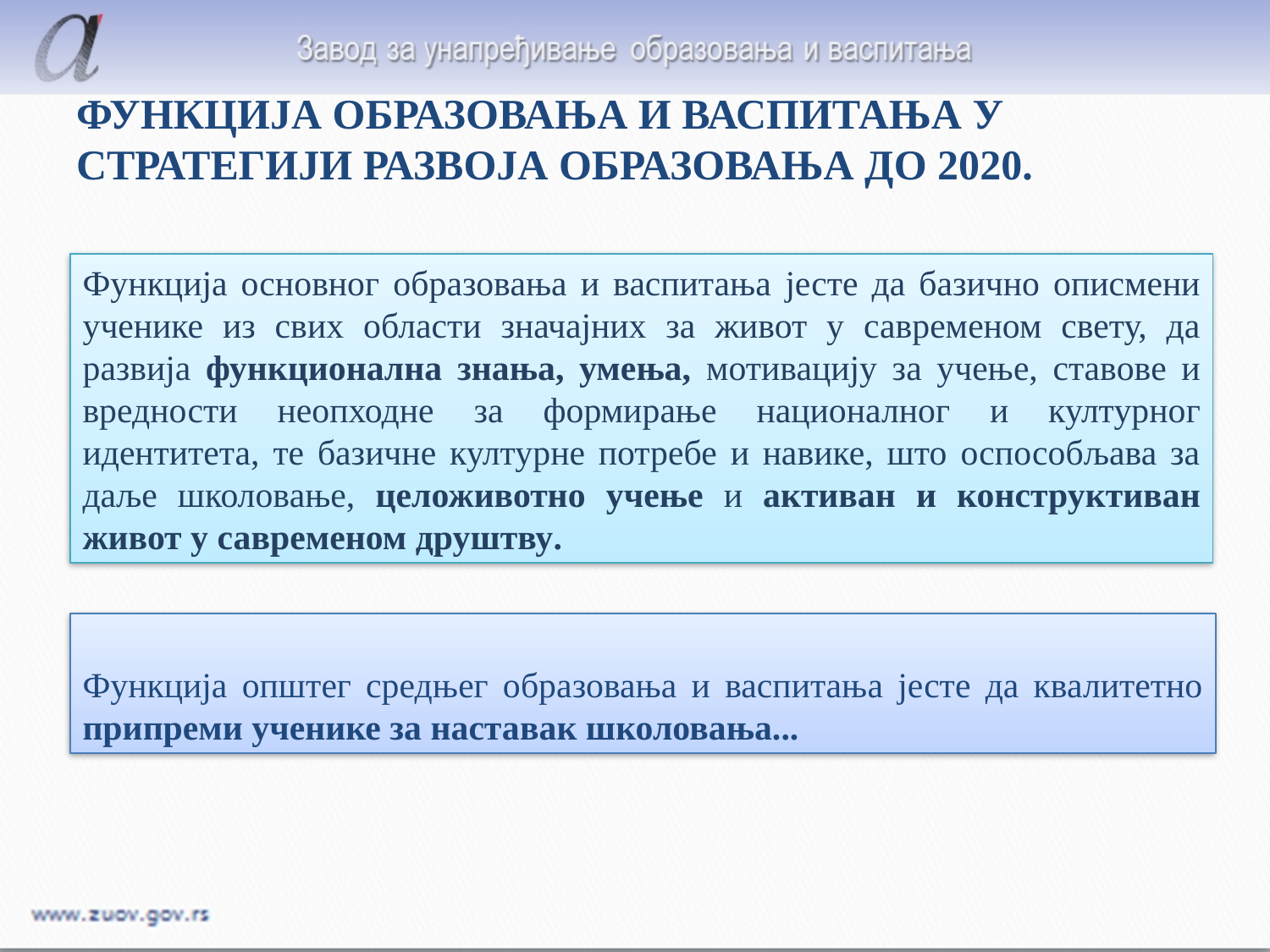

# ФУНКЦИЈА ОБРАЗОВАЊА И ВАСПИТАЊА У СТРАТЕГИЈИ РАЗВОЈА ОБРАЗОВАЊА ДО 2020.
Функција основног образовања и васпитања јесте да базично описмени ученике из свих области значајних за живот у савременом свету, да развија функционална знања, умења, мотивацију за учење, ставове и вредности неопходне за формирање националног и културног идентитета, те базичне културне потребе и навике, што оспособљава за даље школовање, целоживотно учење и активан и конструктиван живот у савременом друштву.

Функција општег средњег образовања и васпитања јесте да квалитетно припреми ученике за наставак школовања...